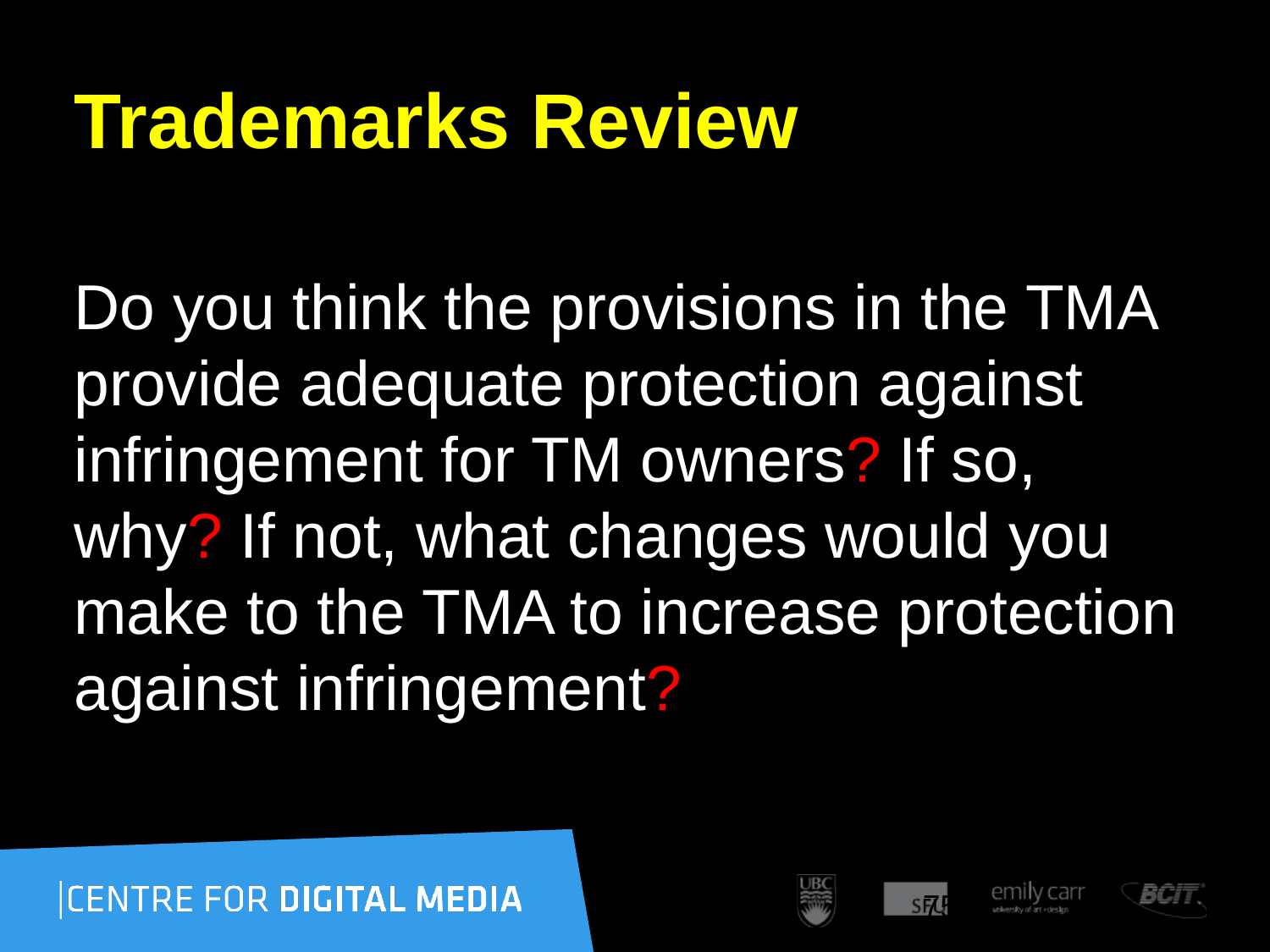

# Trademarks Review
Do you think the provisions in the TMA provide adequate protection against infringement for TM owners? If so, why? If not, what changes would you make to the TMA to increase protection against infringement?

75